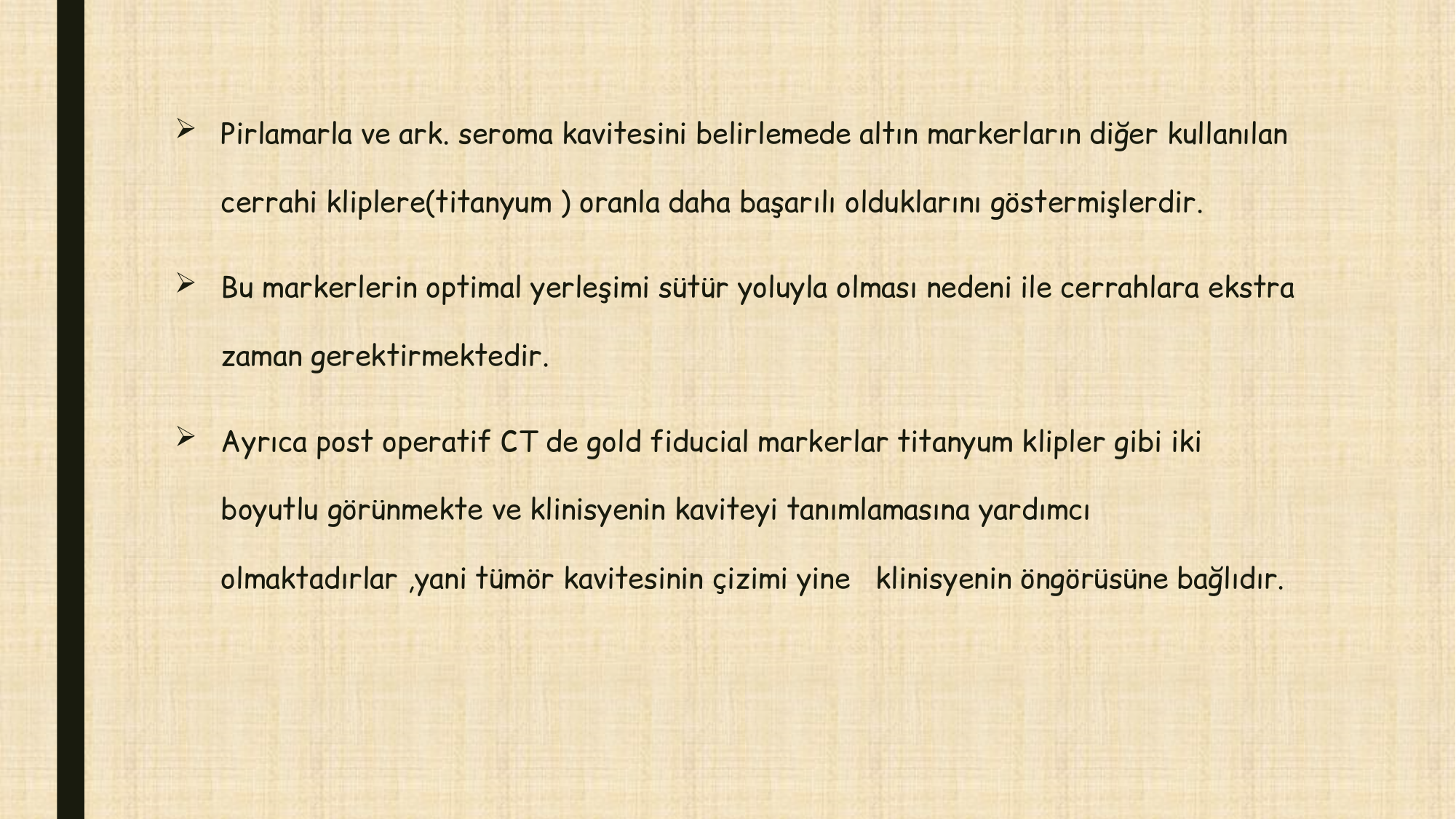

Pirlamarla ve ark. seroma kavitesini belirlemede altın markerların diğer kullanılan cerrahi kliplere(titanyum ) oranla daha başarılı olduklarını göstermişlerdir.
Bu markerlerin optimal yerleşimi sütür yoluyla olması nedeni ile cerrahlara ekstra zaman gerektirmektedir.
Ayrıca post operatif CT de gold fiducial markerlar titanyum klipler gibi iki boyutlu görünmekte ve klinisyenin kaviteyi tanımlamasına yardımcı olmaktadırlar ,yani tümör kavitesinin çizimi yine   klinisyenin öngörüsüne bağlıdır.